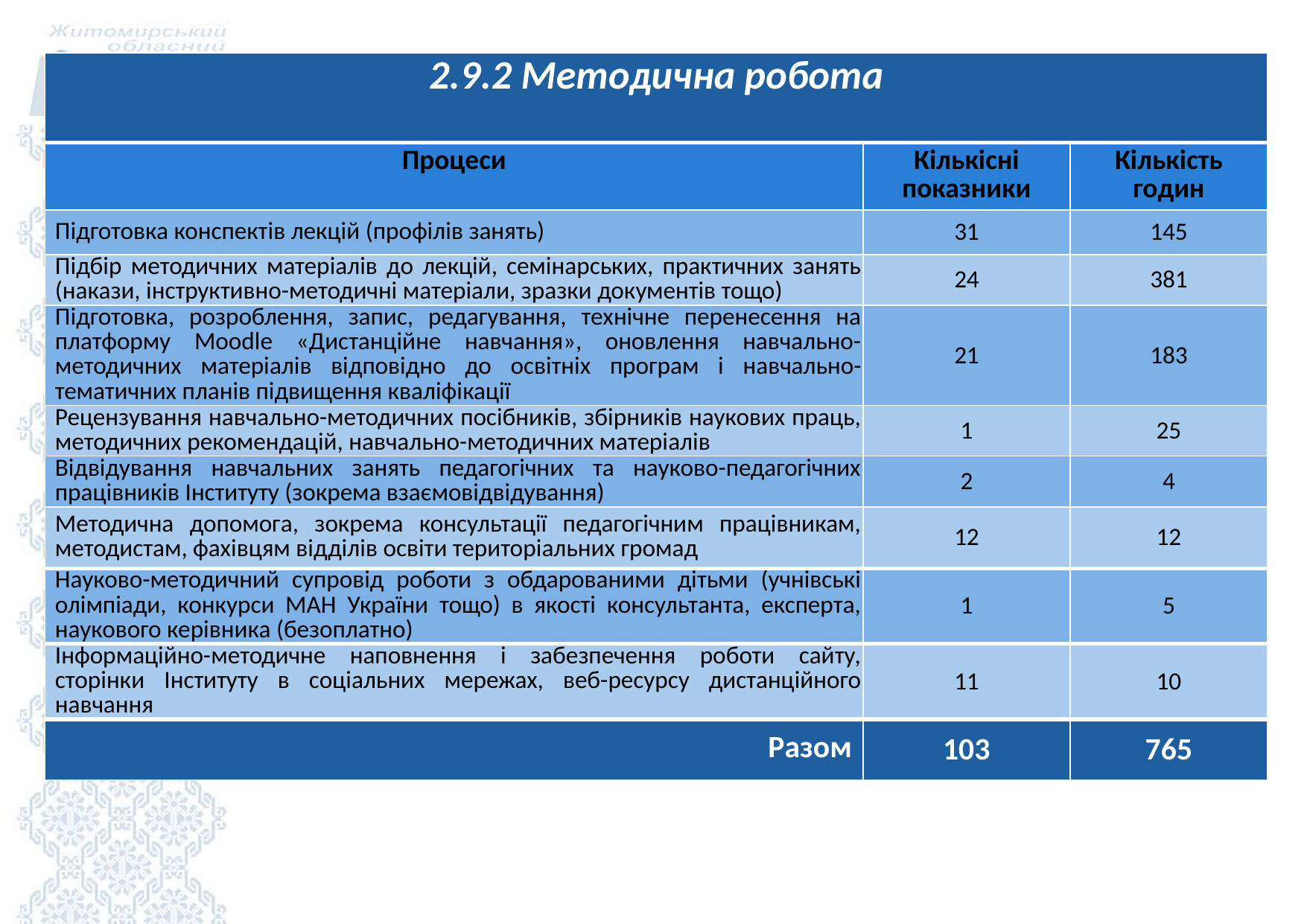

| 2.9.2 Методична робота |  |  |
| --- | --- | --- |
| Процеси | Кількісні показники | Кількість годин |
| Підготовка конспектів лекцій (профілів занять) | 31 | 145 |
| Підбір методичних матеріалів до лекцій, семінарських, практичних занять (накази, інструктивно-методичні матеріали, зразки документів тощо) | 24 | 381 |
| Підготовка, розроблення, запис, редагування, технічне перенесення на платформу Moodle «Дистанційне навчання», оновлення навчально-методичних матеріалів відповідно до освітніх програм і навчально-тематичних планів підвищення кваліфікації | 21 | 183 |
| Рецензування навчально-методичних посібників, збірників наукових праць, методичних рекомендацій, навчально-методичних матеріалів | 1 | 25 |
| Відвідування навчальних занять педагогічних та науково-педагогічних працівників Інституту (зокрема взаємовідвідування) | 2 | 4 |
| Методична допомога, зокрема консультації педагогічним працівникам, методистам, фахівцям відділів освіти територіальних громад | 12 | 12 |
| Науково-методичний супровід роботи з обдарованими дітьми (учнівські олімпіади, конкурси МАН України тощо) в якості консультанта, експерта, наукового керівника (безоплатно) | 1 | 5 |
| Інформаційно-методичне наповнення і забезпечення роботи сайту, сторінки Інституту в соціальних мережах, веб-ресурсу дистанційного навчання | 11 | 10 |
| Разом | 103 | 765 |